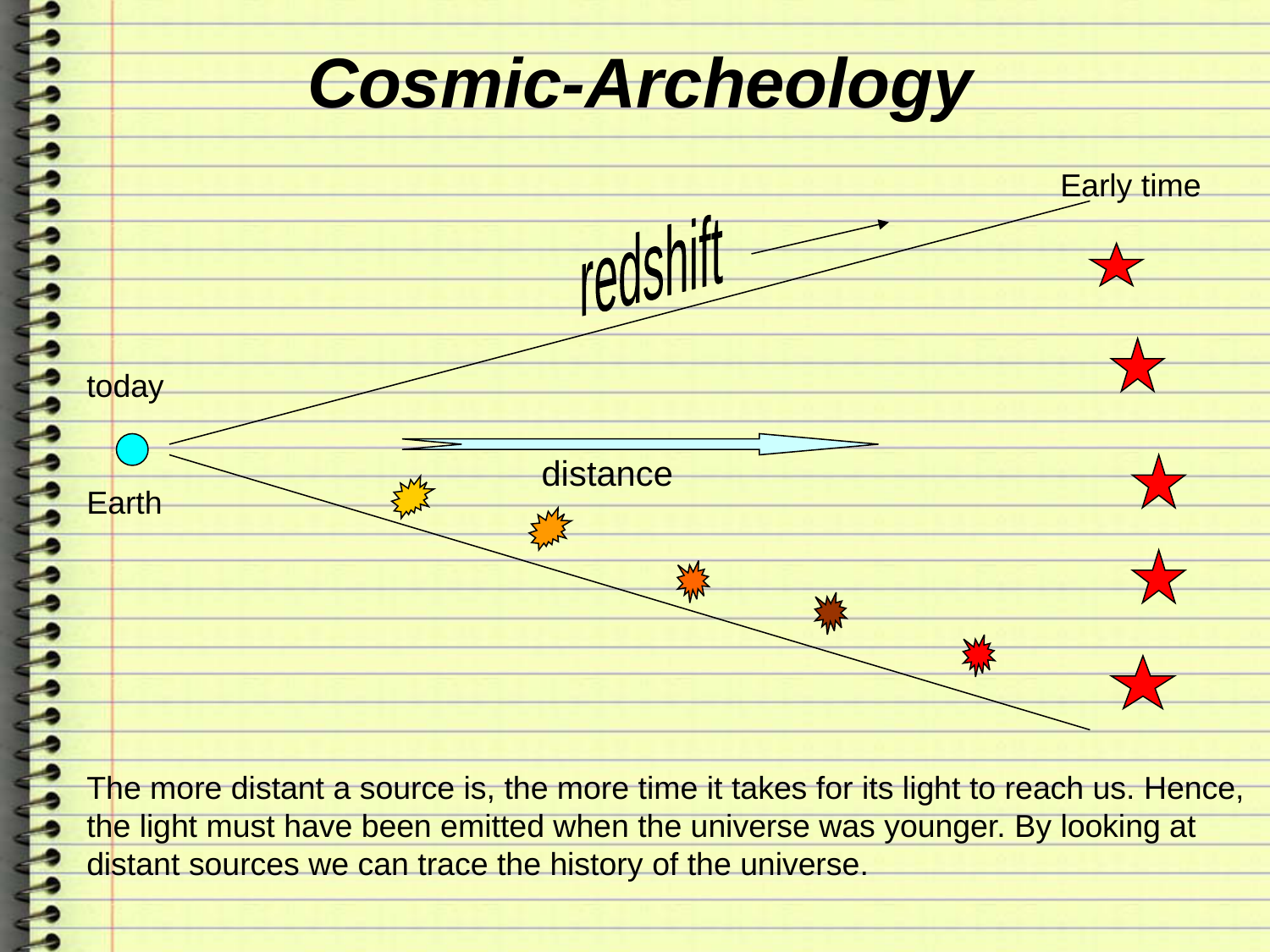

# Cosmic-Archeology
Early time

redshift

today

distance

Earth

The more distant a source is, the more time it takes for its light to reach us. Hence, the light must have been emitted when the universe was younger. By looking at distant sources we can trace the history of the universe.